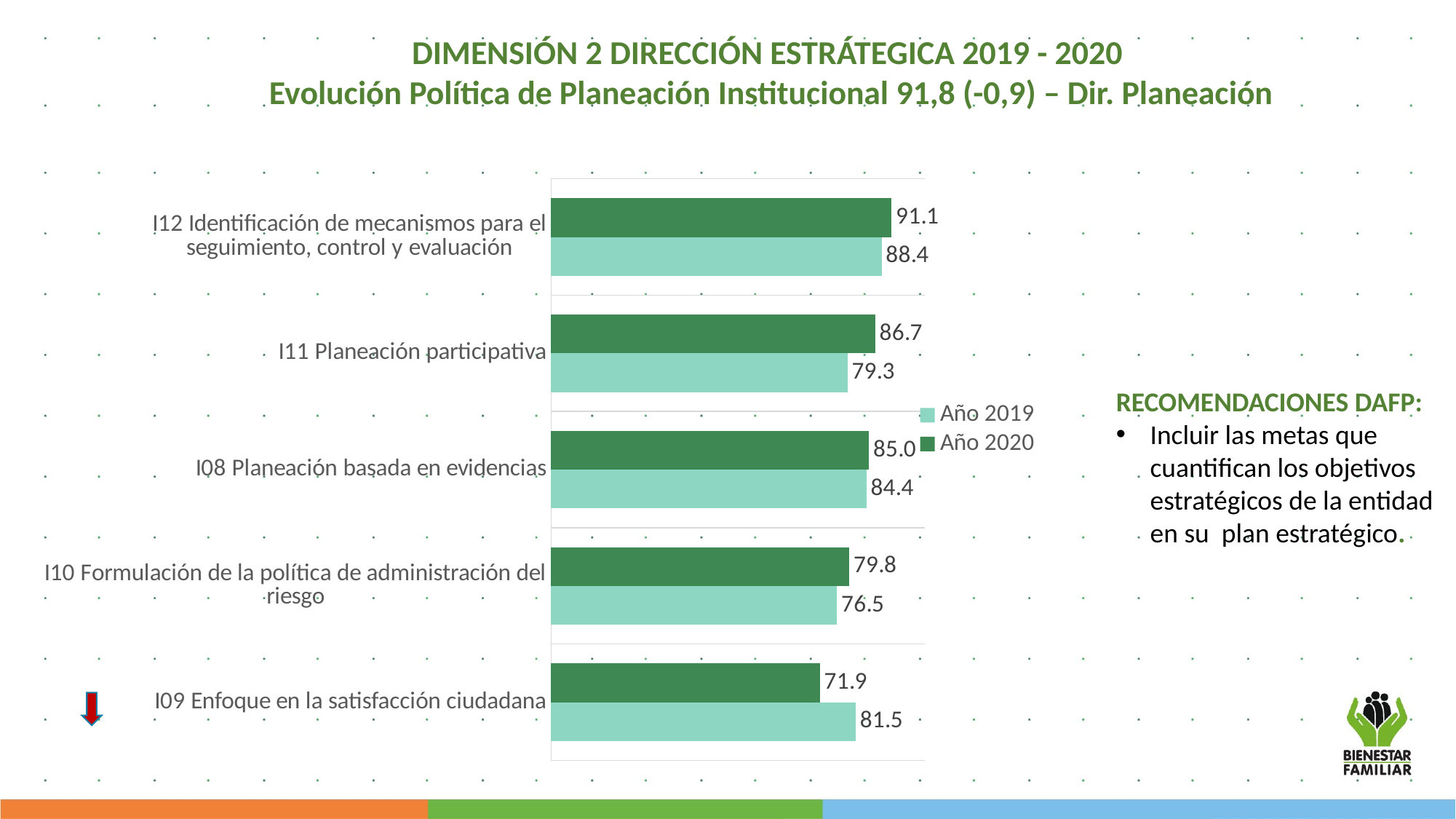

DIMENSIÓN 2 DIRECCIÓN ESTRÁTEGICA 2019 - 2020
Evolución Política de Planeación Institucional 91,8 (-0,9) – Dir. Planeación

### Chart

| Category | Año 2020 | Año 2019 |
|---|---|---|
| I12 Identificación de mecanismos para el seguimiento, control y evaluación | 91.1 | 88.41 |
| I11 Planeación participativa | 86.7 | 79.28 |
| I08 Planeación basada en evidencias | 85.0 | 84.36 |
| I10 Formulación de la política de administración del riesgo | 79.8 | 76.51 |
| I09 Enfoque en la satisfacción ciudadana | 71.9 | 81.49 |

RECOMENDACIONES DAFP:
Incluir las metas que cuantifican los objetivos estratégicos de la entidad en su  plan estratégico.